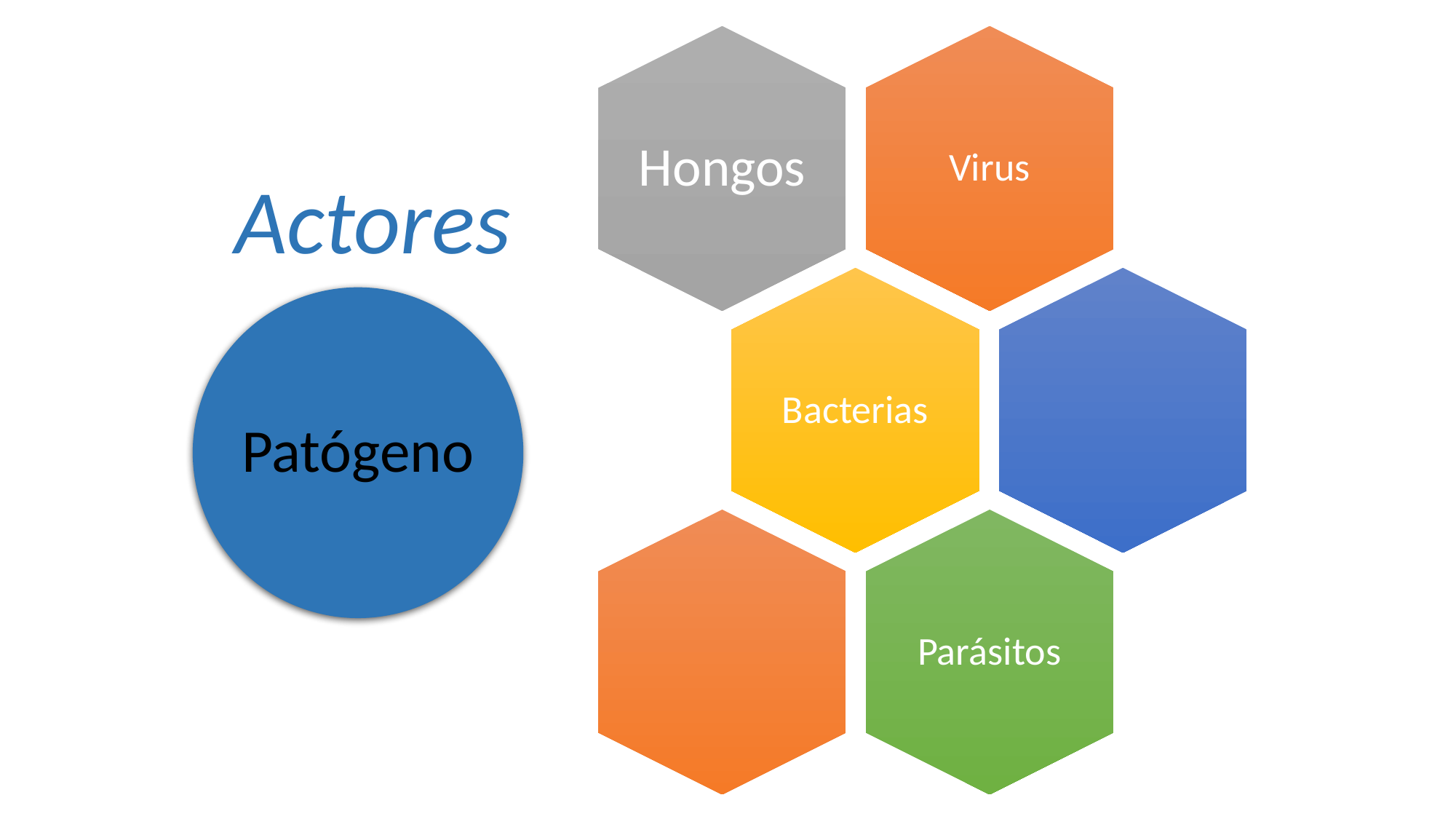

Virus

Hongos
Bacterias

Parásitos

# Actores
Patógeno